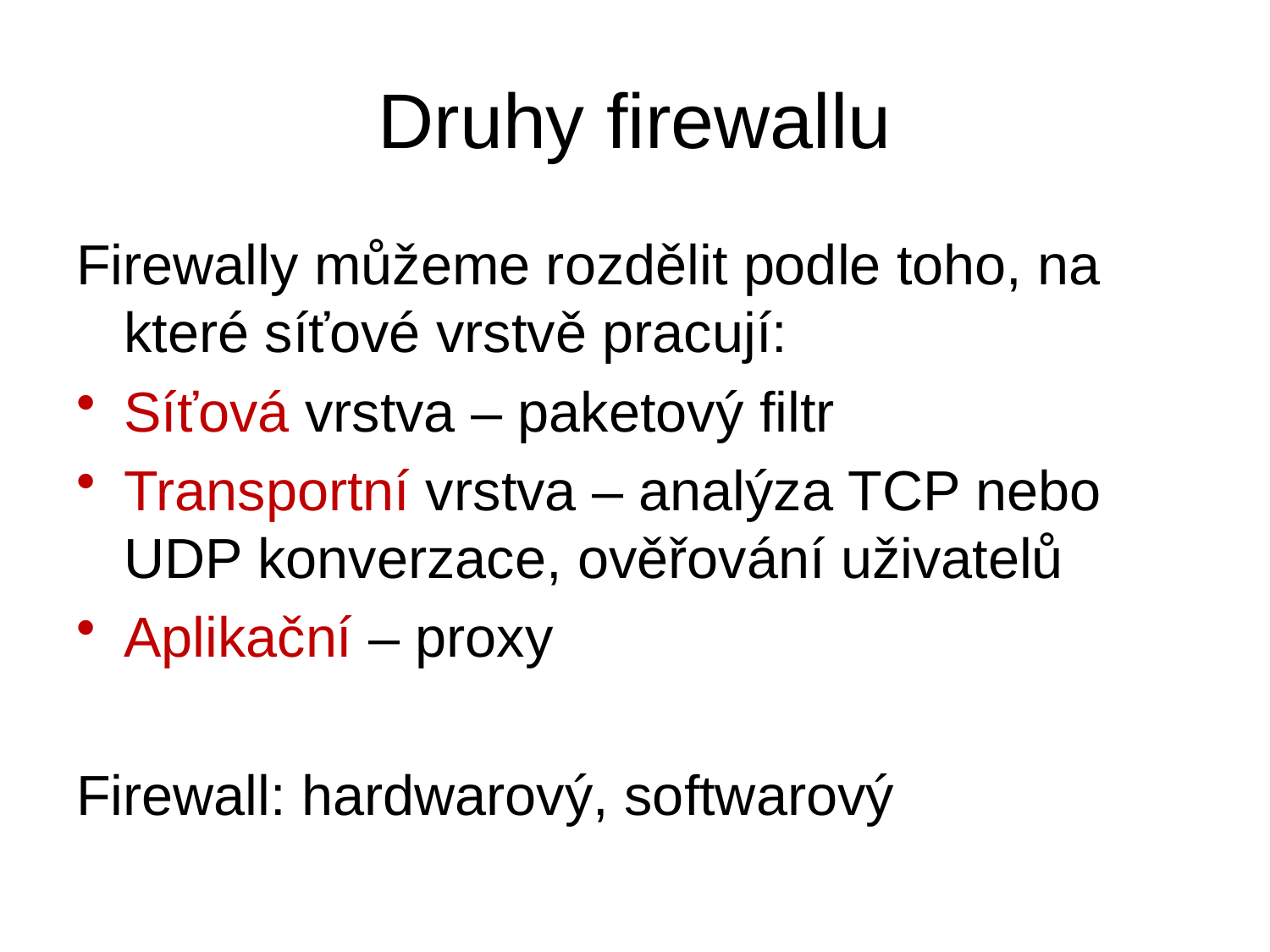

# Druhy firewallu
Firewally můžeme rozdělit podle toho, na které síťové vrstvě pracují:
Síťová vrstva – paketový filtr
Transportní vrstva – analýza TCP nebo UDP konverzace, ověřování uživatelů
Aplikační – proxy

Firewall: hardwarový, softwarový